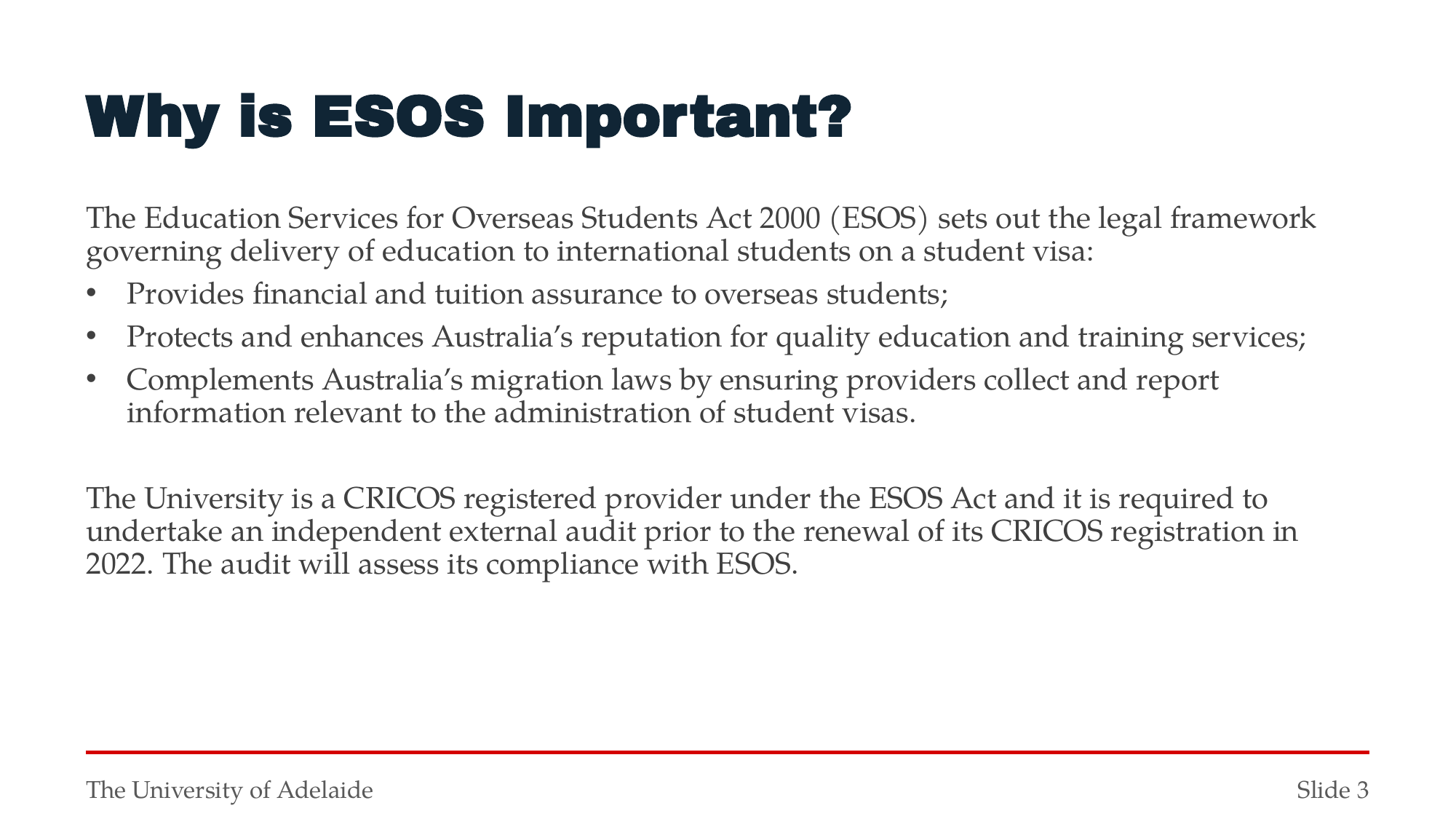

# Why is ESOS Important?
The Education Services for Overseas Students Act 2000 (ESOS) sets out the legal framework governing delivery of education to international students on a student visa:
Provides financial and tuition assurance to overseas students;
Protects and enhances Australia’s reputation for quality education and training services;
Complements Australia’s migration laws by ensuring providers collect and report information relevant to the administration of student visas.

The University is a CRICOS registered provider under the ESOS Act and it is required to undertake an independent external audit prior to the renewal of its CRICOS registration in 2022. The audit will assess its compliance with ESOS.

The University of Adelaide
Slide 3